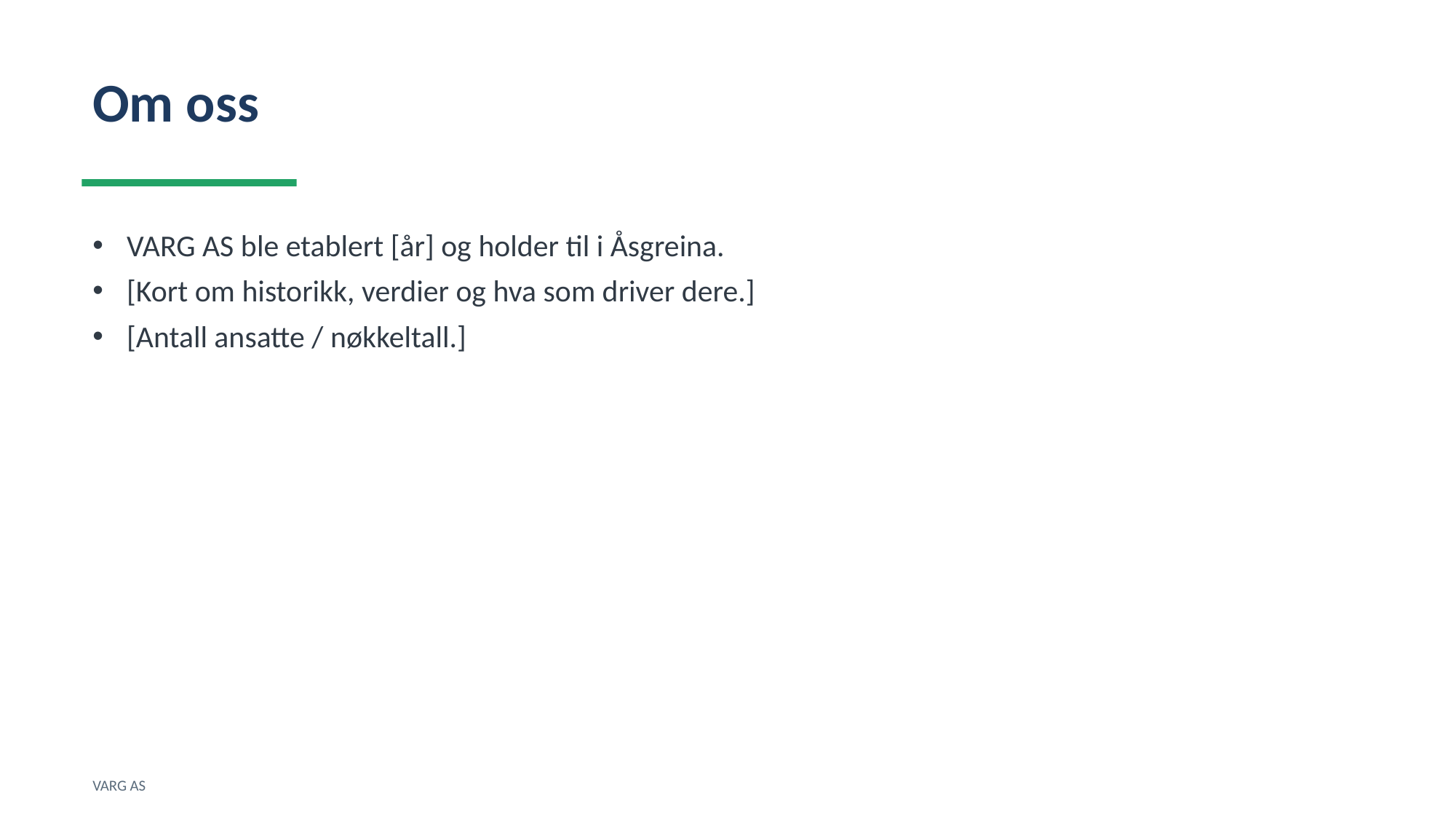

Om oss

VARG AS ble etablert [år] og holder til i Åsgreina.
[Kort om historikk, verdier og hva som driver dere.]
[Antall ansatte / nøkkeltall.]
VARG AS